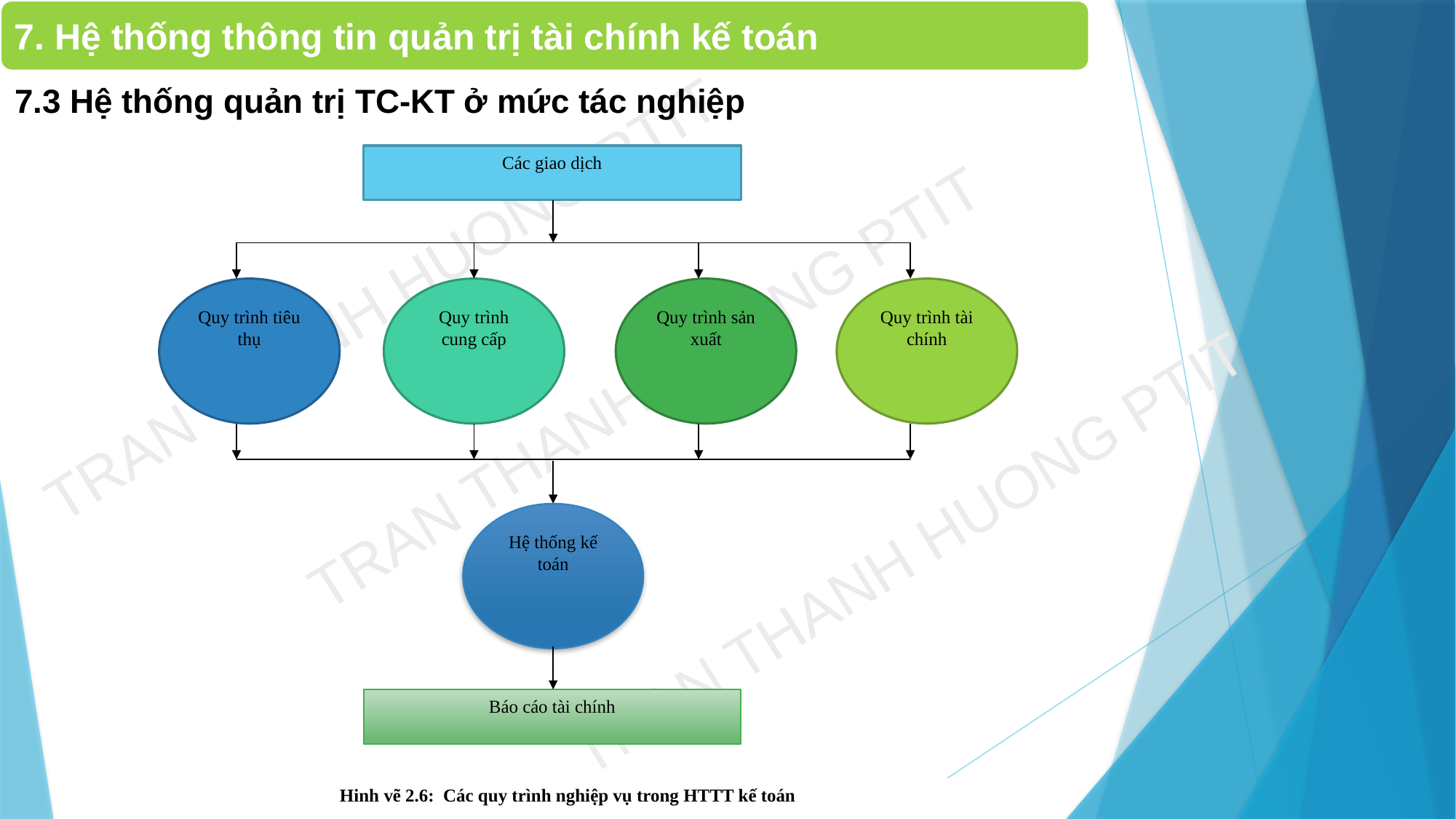

7. Hệ thống thông tin quản trị tài chính kế toán
7.3 Hệ thống quản trị TC-KT ở mức tác nghiệp
Các giao dịch
Quy trình tiêu thụ
Quy trình cung cấp
Quy trình sản xuất
Quy trình tài chính
Hệ thống kế toán
Báo cáo tài chính
Hinh vẽ 2.6:  Các quy trình nghiệp vụ trong HTTT kế toán